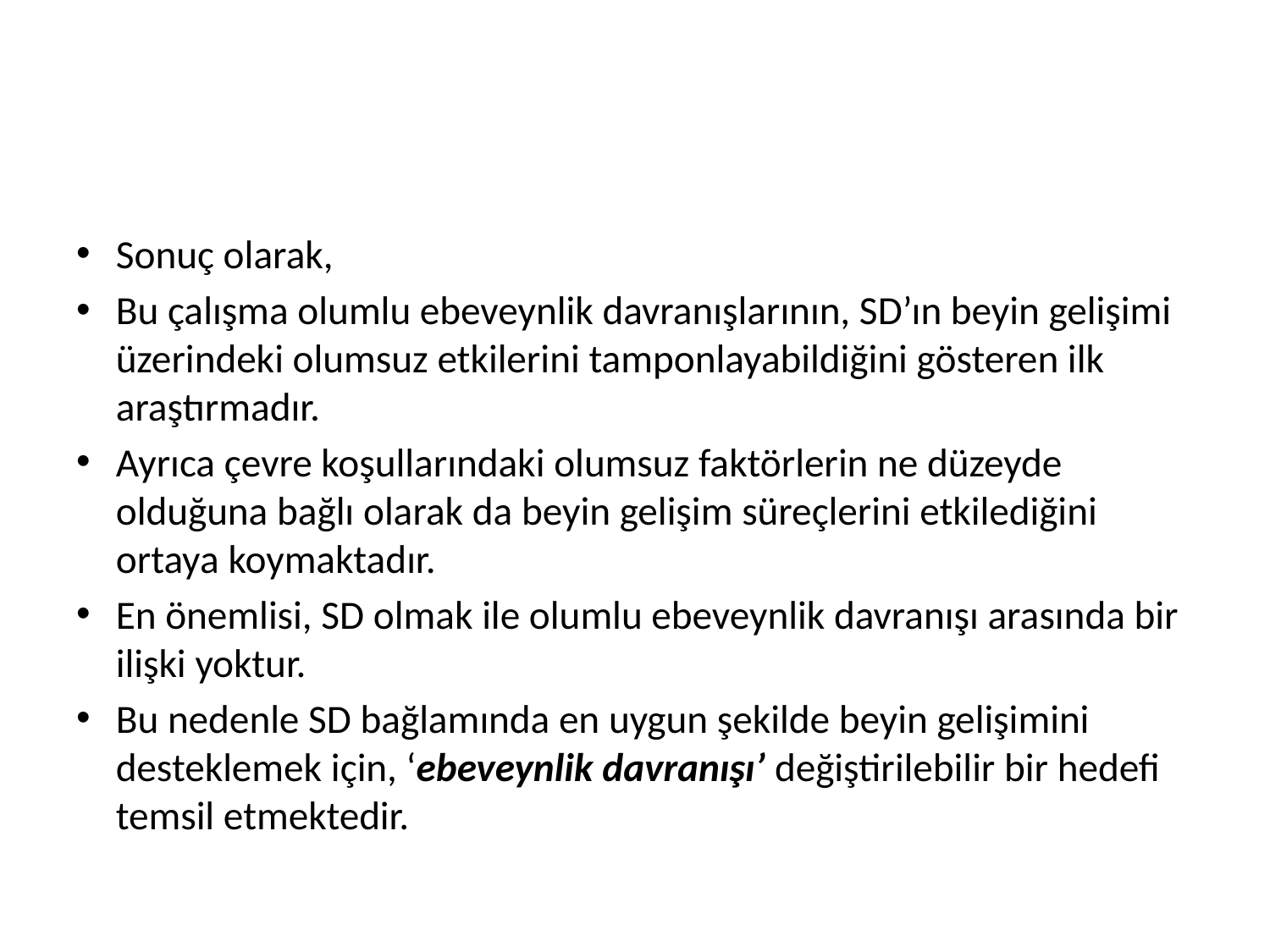

#
Sonuç olarak,
Bu çalışma olumlu ebeveynlik davranışlarının, SD’ın beyin gelişimi üzerindeki olumsuz etkilerini tamponlayabildiğini gösteren ilk araştırmadır.
Ayrıca çevre koşullarındaki olumsuz faktörlerin ne düzeyde olduğuna bağlı olarak da beyin gelişim süreçlerini etkilediğini ortaya koymaktadır.
En önemlisi, SD olmak ile olumlu ebeveynlik davranışı arasında bir ilişki yoktur.
Bu nedenle SD bağlamında en uygun şekilde beyin gelişimini desteklemek için, ‘ebeveynlik davranışı’ değiştirilebilir bir hedefi temsil etmektedir.